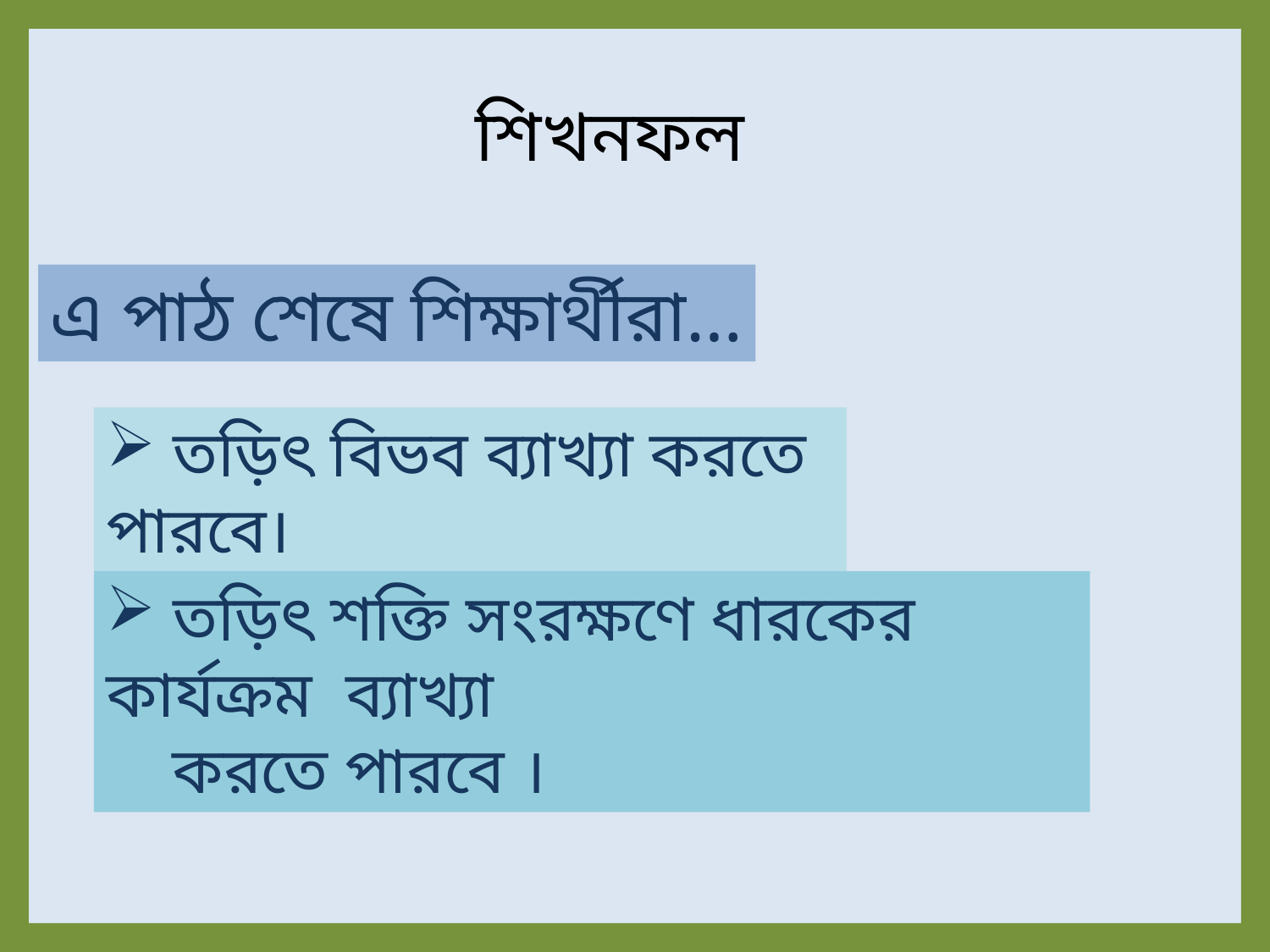

শিখনফল
এ পাঠ শেষে শিক্ষার্থীরা…
 তড়িৎ বিভব ব্যাখ্যা করতে পারবে।
 তড়িৎ শক্তি সংরক্ষণে ধারকের কার্যক্রম  ব্যাখ্যা
    করতে পারবে ।